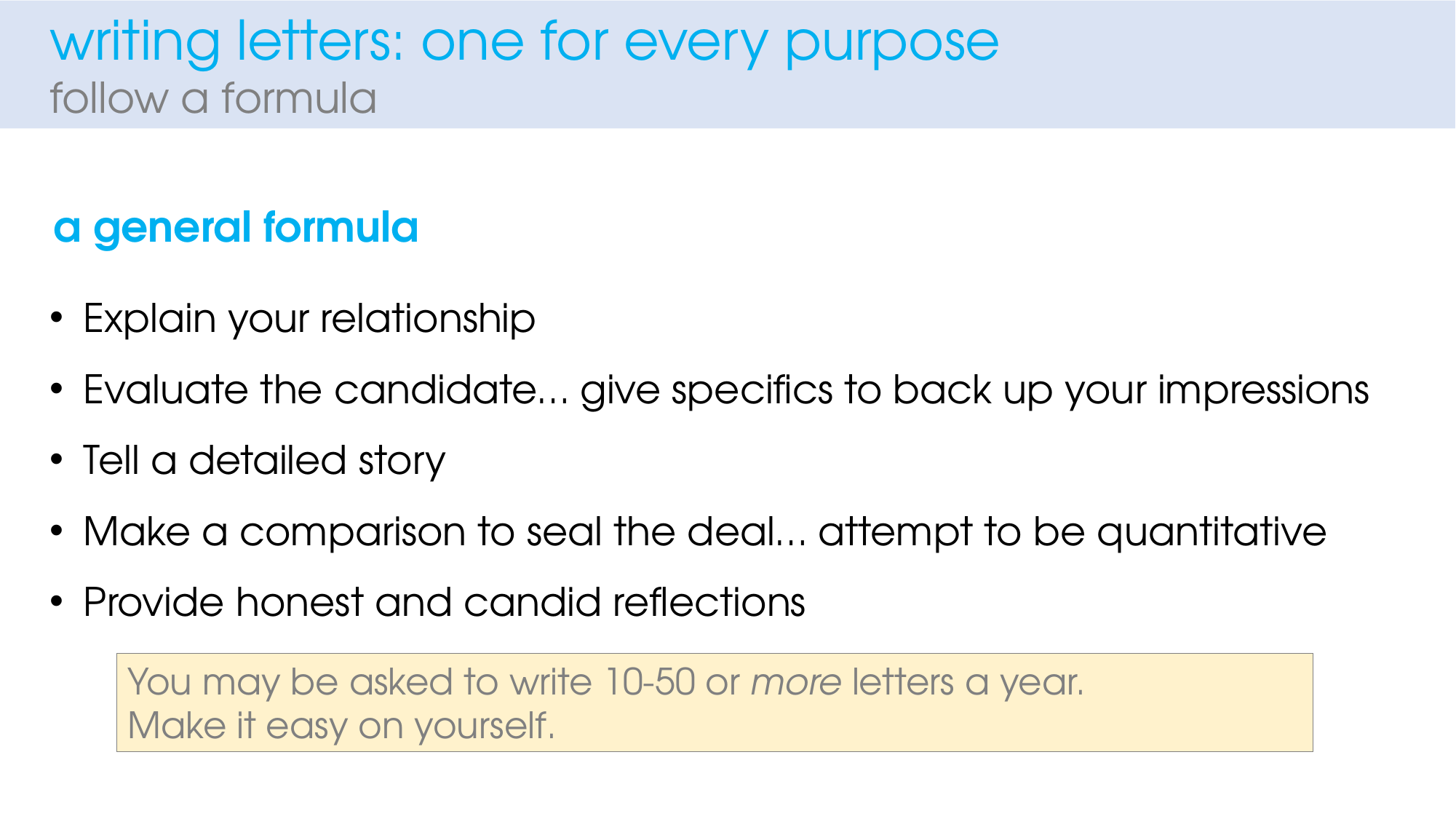

writing letters: one for every purpose
follow a formula

a general formula
Explain your relationship
Evaluate the candidate… give specifics to back up your impressions
Tell a detailed story
Make a comparison to seal the deal… attempt to be quantitative
Provide honest and candid reflections
You may be asked to write 10-50 or more letters a year.
Make it easy on yourself.